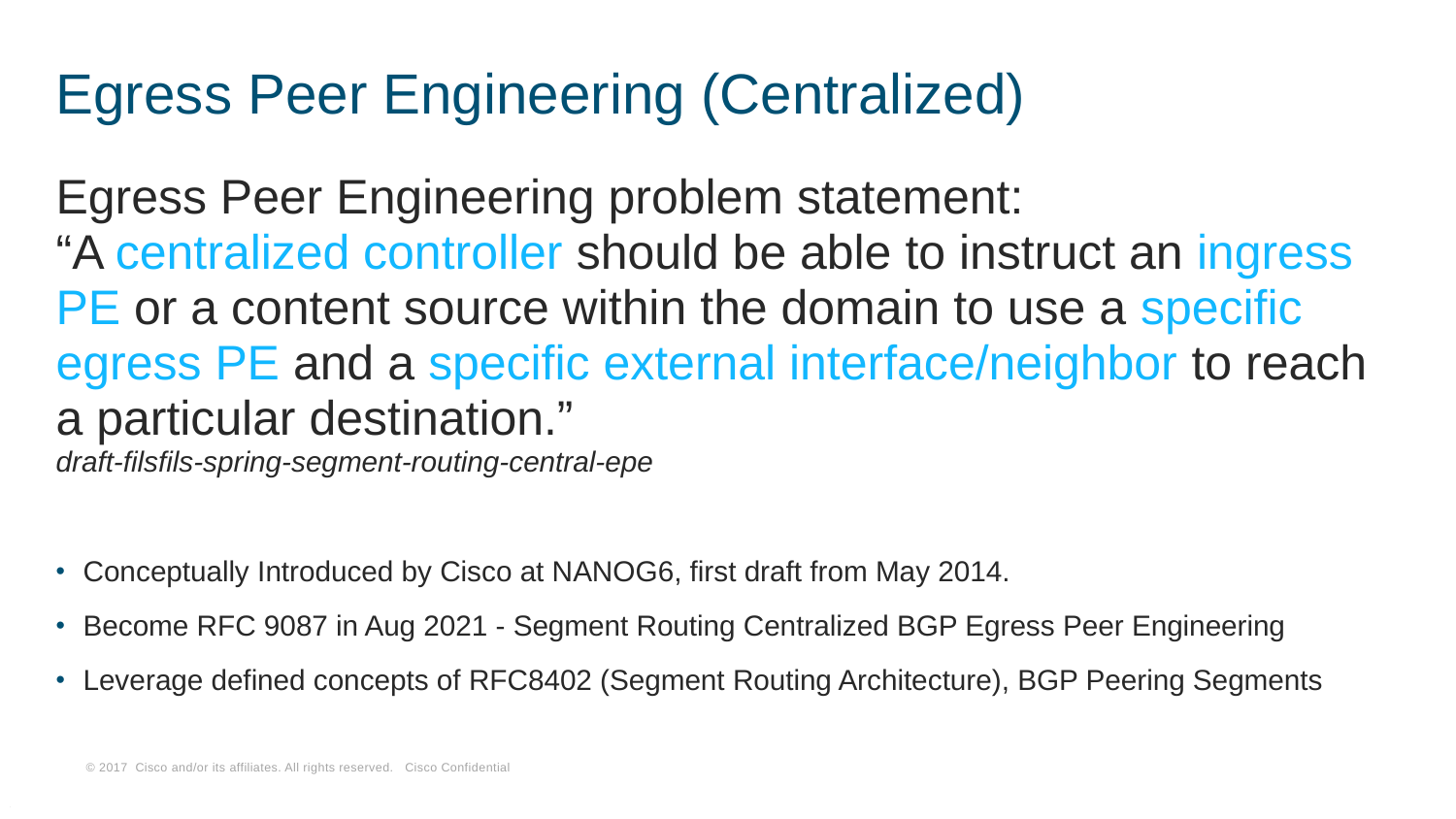

# Egress Peer Engineering (Centralized)
Egress Peer Engineering problem statement:
“A centralized controller should be able to instruct an ingress PE or a content source within the domain to use a specific egress PE and a specific external interface/neighbor to reach a particular destination.”
draft-filsfils-spring-segment-routing-central-epe

Conceptually Introduced by Cisco at NANOG6, first draft from May 2014.
Become RFC 9087 in Aug 2021 - Segment Routing Centralized BGP Egress Peer Engineering
Leverage defined concepts of RFC8402 (Segment Routing Architecture), BGP Peering Segments